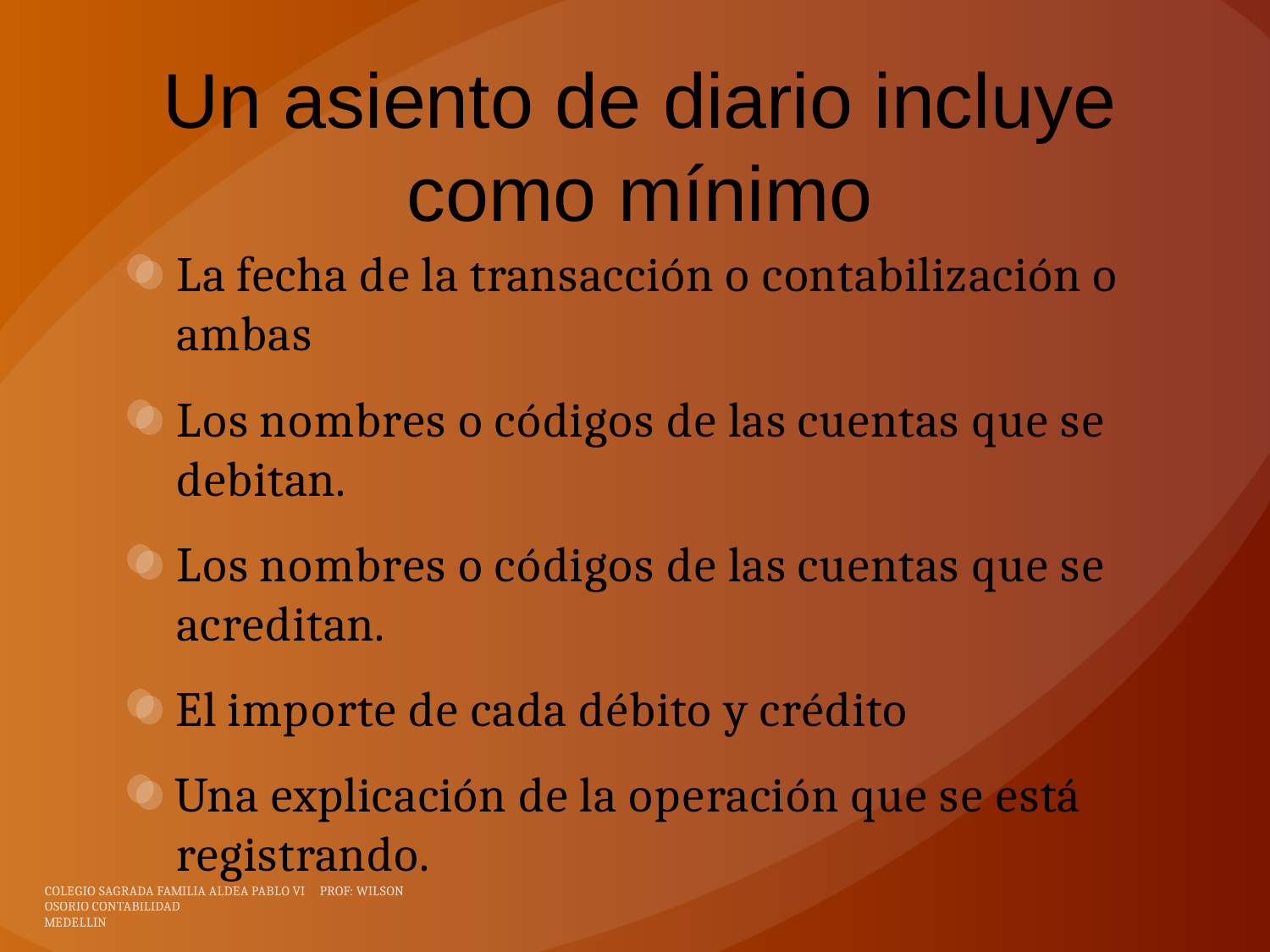

# Un asiento de diario incluye como mínimo
La fecha de la transacción o contabilización o ambas
Los nombres o códigos de las cuentas que se debitan.
Los nombres o códigos de las cuentas que se acreditan.
El importe de cada débito y crédito
Una explicación de la operación que se está registrando.

COLEGIO SAGRADA FAMILIA ALDEA PABLO VI     PROF: WILSON OSORIO CONTABILIDAD
MEDELLIN